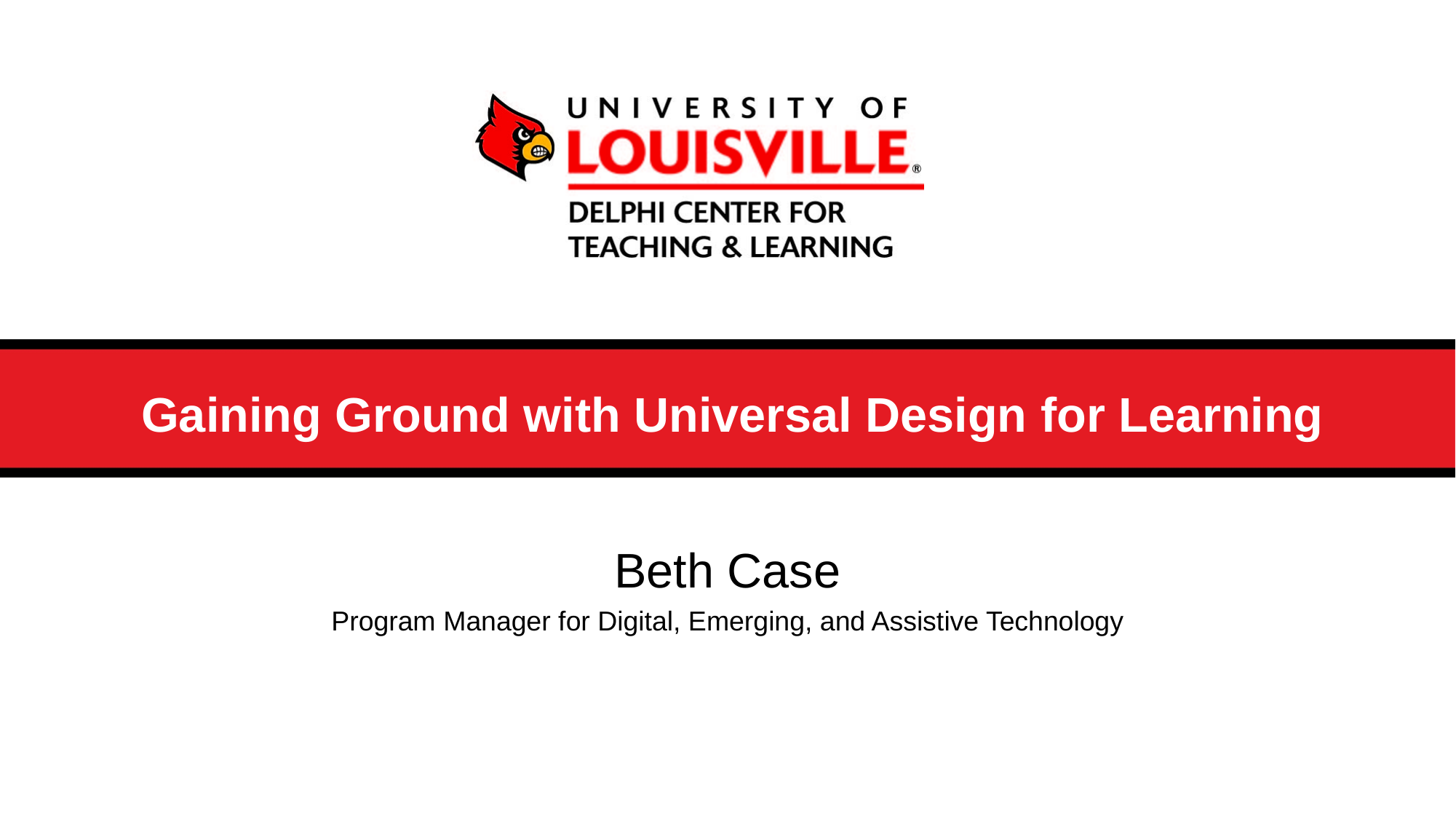

# Gaining Ground with Universal Design for Learning

Beth Case
Program Manager for Digital, Emerging, and Assistive Technology